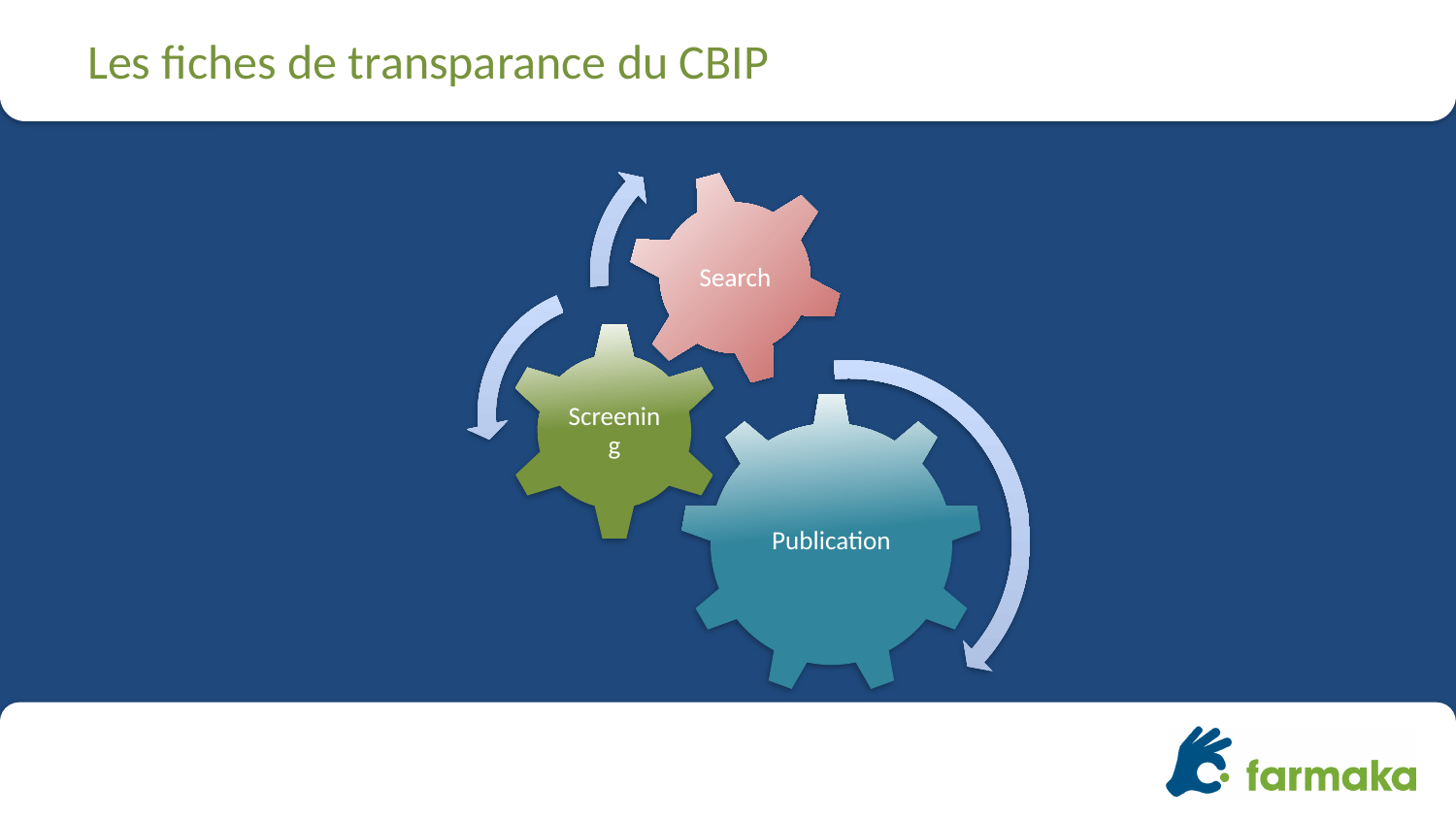

# Les fiches de transparance du CBIP
Publication
Screening
Search